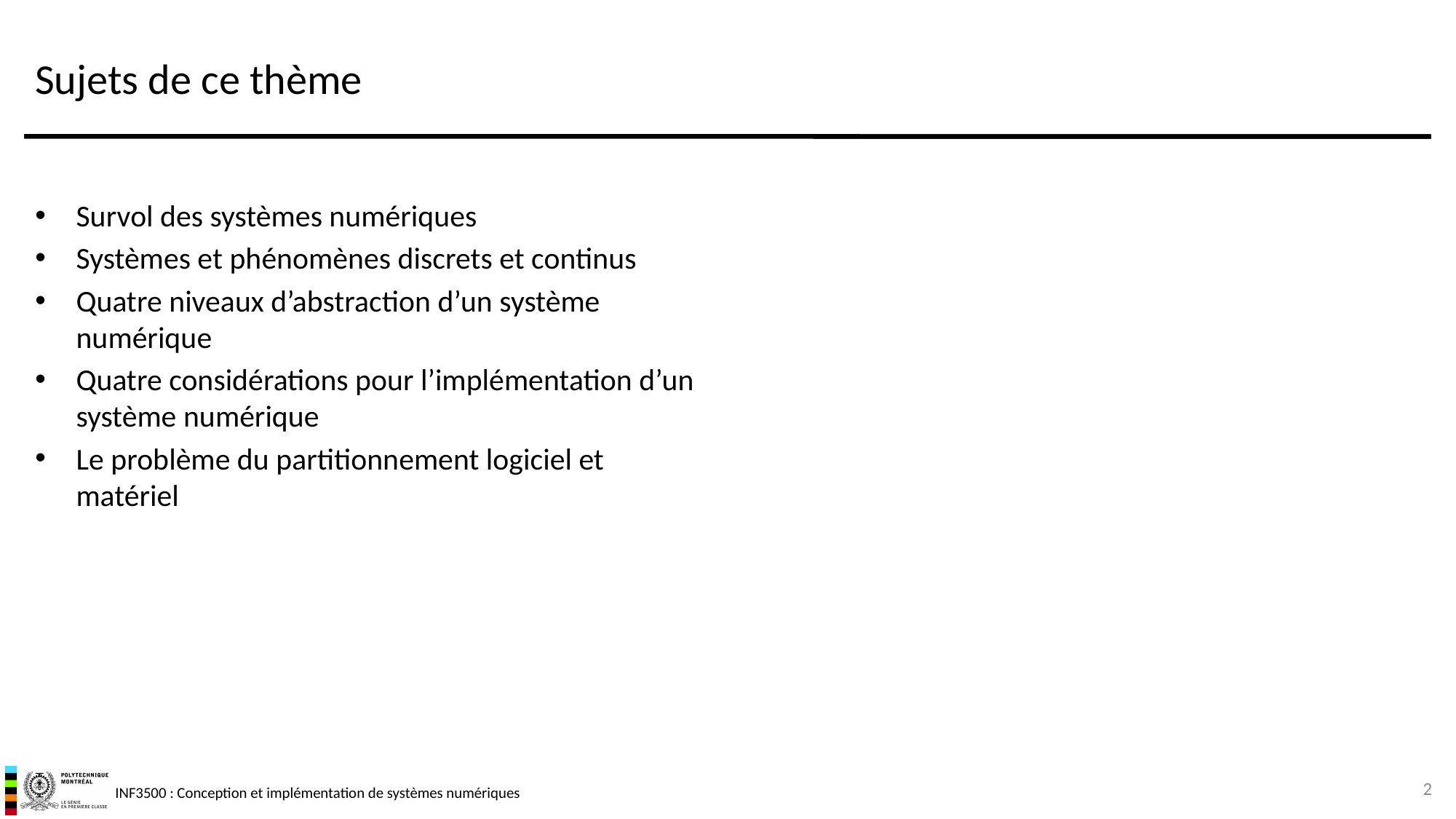

# Sujets de ce thème
Survol des systèmes numériques
Systèmes et phénomènes discrets et continus
Quatre niveaux d’abstraction d’un système numérique
Quatre considérations pour l’implémentation d’un système numérique
Le problème du partitionnement logiciel et matériel

2